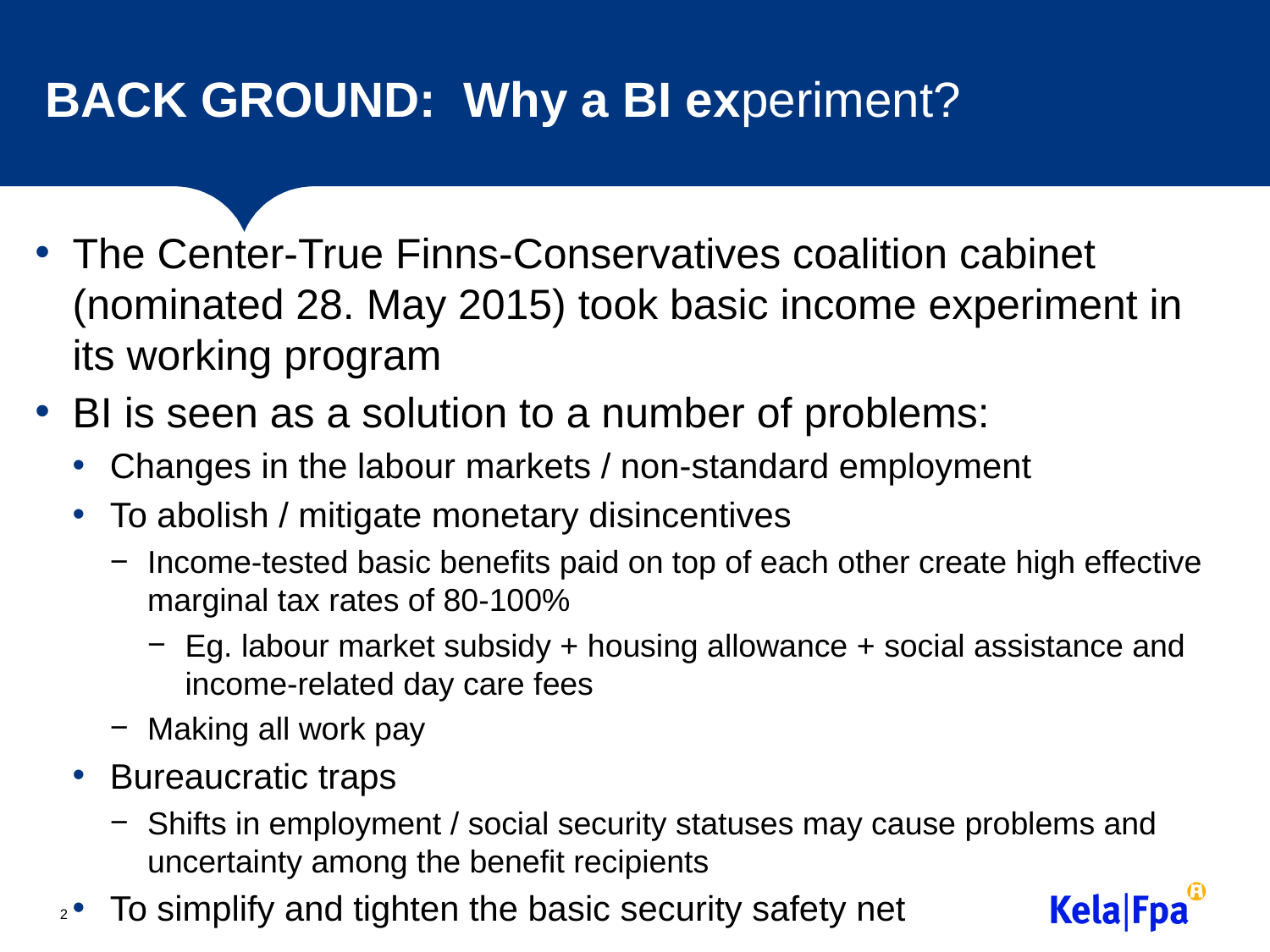

# BACK GROUND:  Why a BI experiment?
The Center-True Finns-Conservatives coalition cabinet (nominated 28. May 2015) took basic income experiment in its working program
BI is seen as a solution to a number of problems:
Changes in the labour markets / non-standard employment
To abolish / mitigate monetary disincentives
Income-tested basic benefits paid on top of each other create high effective marginal tax rates of 80-100%
Eg. labour market subsidy + housing allowance + social assistance and income-related day care fees
Making all work pay
Bureaucratic traps
Shifts in employment / social security statuses may cause problems and uncertainty among the benefit recipients
To simplify and tighten the basic security safety net
2